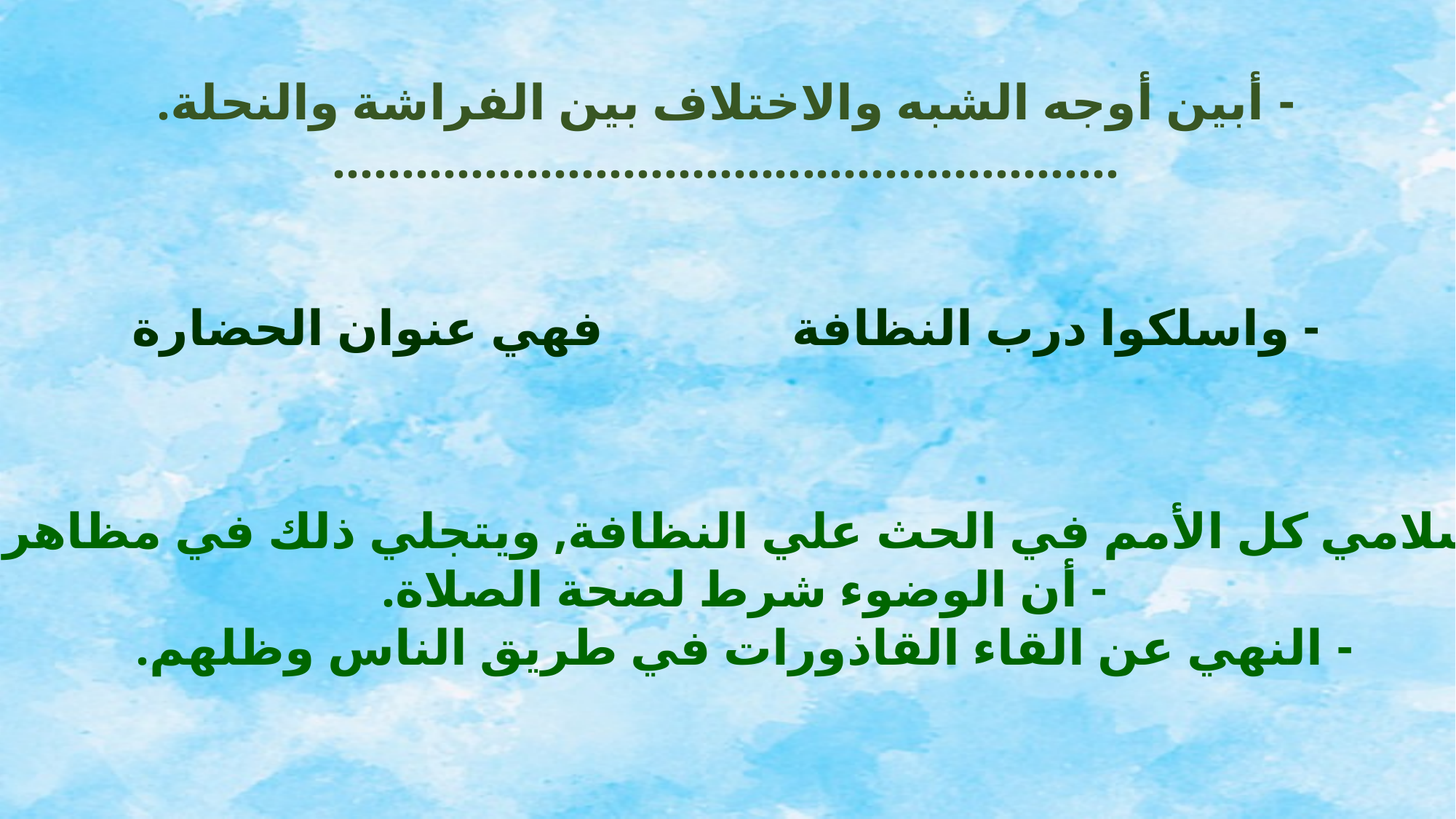

- أبين أوجه الشبه والاختلاف بين الفراشة والنحلة.
.........................................................
- واسلكوا درب النظافة               فهي عنوان الحضارة
سبق ديننا الاسلامي كل الأمم في الحث علي النظافة, ويتجلي ذلك في مظاهر عديدة منها :
- أن الوضوء شرط لصحة الصلاة.
- النهي عن القاء القاذورات في طريق الناس وظلهم.